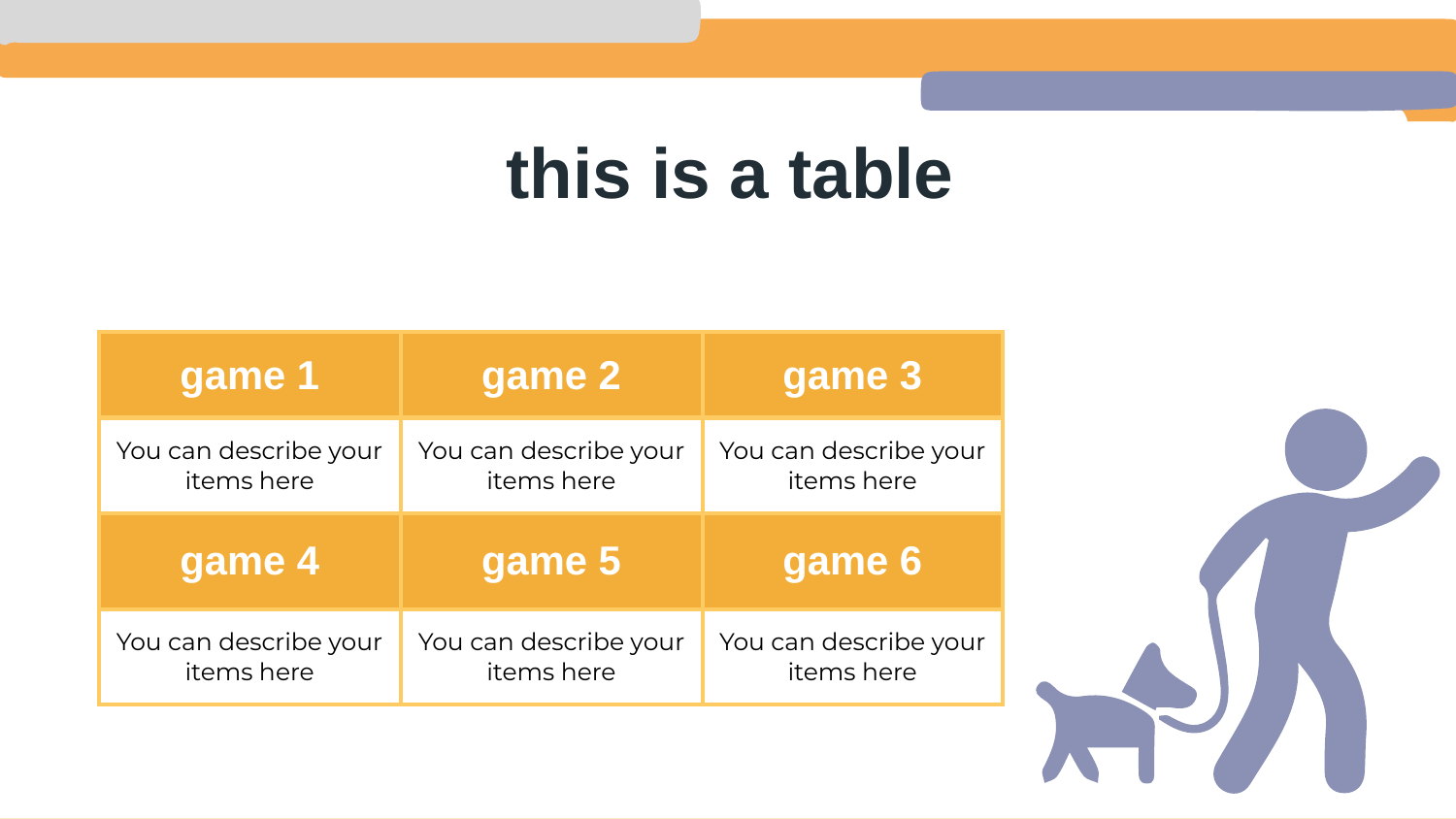

# this is a table
| game 1 | game 2 | game 3 |
| --- | --- | --- |
| You can describe your items here | You can describe your items here | You can describe your items here |
| game 4 | game 5 | game 6 |
| You can describe your items here | You can describe your items here | You can describe your items here |